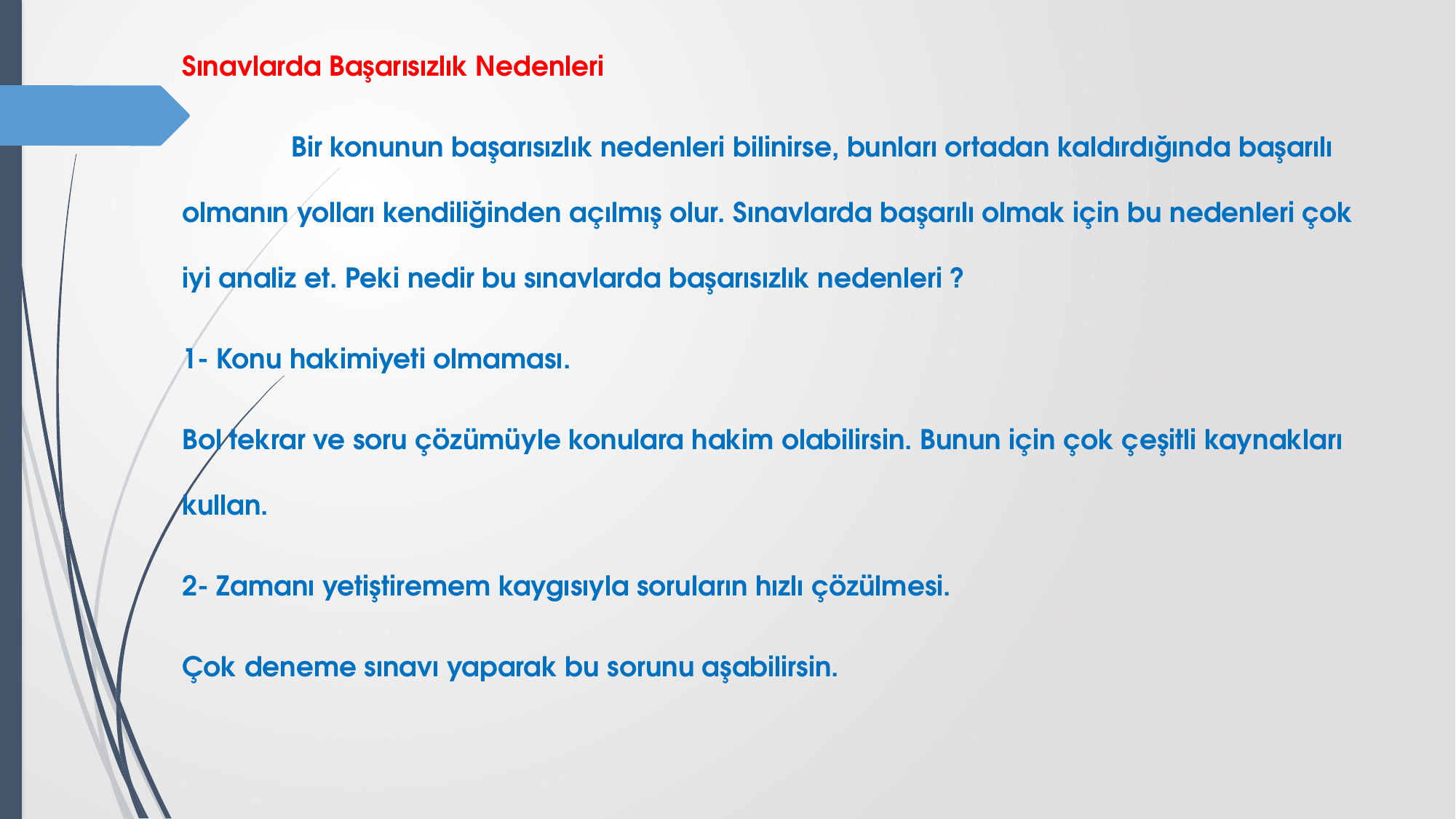

Sınavlarda Başarısızlık Nedenleri
	Bir konunun başarısızlık nedenleri bilinirse, bunları ortadan kaldırdığında başarılı olmanın yolları kendiliğinden açılmış olur. Sınavlarda başarılı olmak için bu nedenleri çok iyi analiz et. Peki nedir bu sınavlarda başarısızlık nedenleri ?
1- Konu hakimiyeti olmaması.
Bol tekrar ve soru çözümüyle konulara hakim olabilirsin. Bunun için çok çeşitli kaynakları kullan.
2- Zamanı yetiştiremem kaygısıyla soruların hızlı çözülmesi.
Çok deneme sınavı yaparak bu sorunu aşabilirsin.